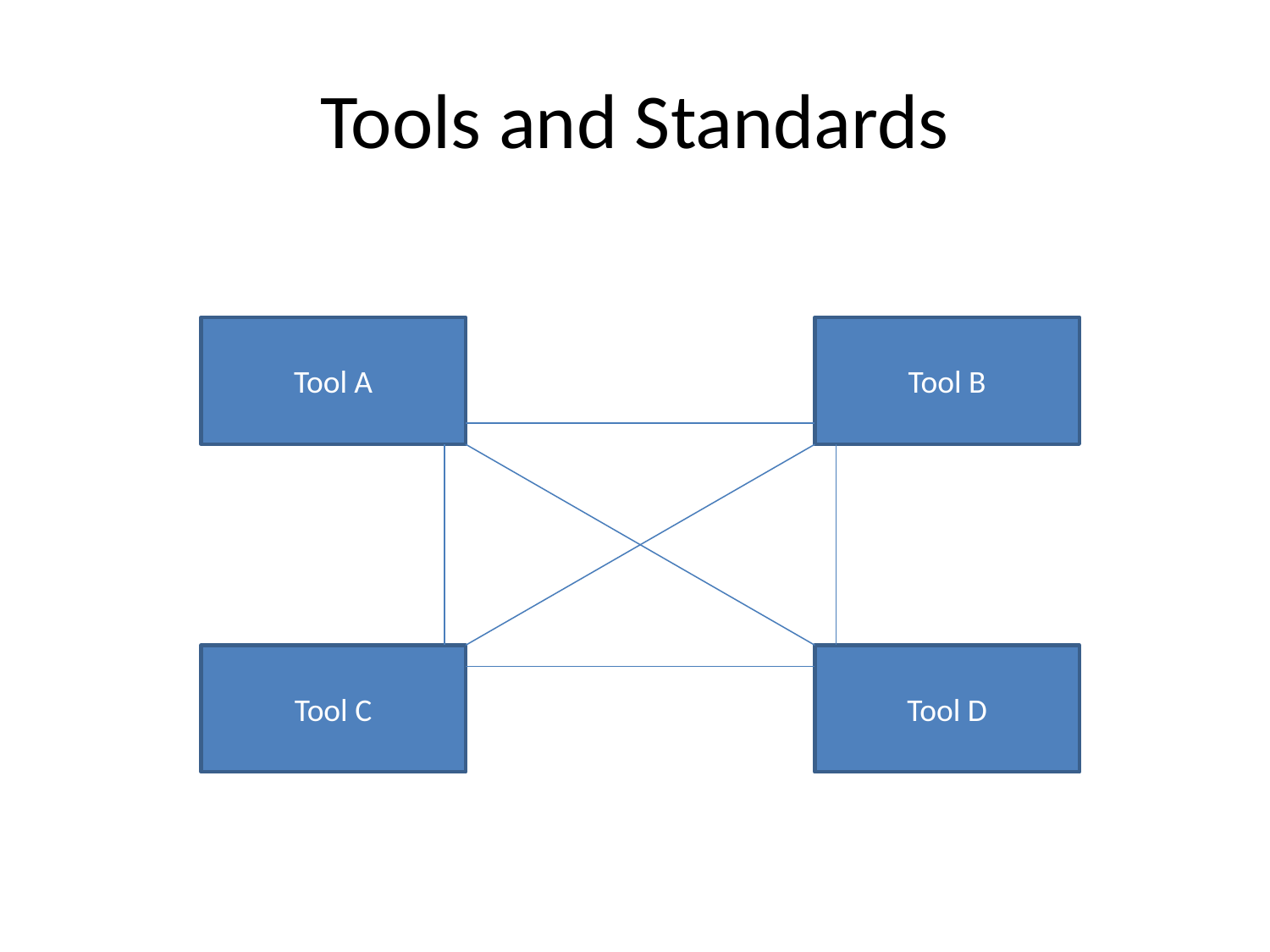

# Tools and Standards
Tool A
Tool B
Tool C
Tool D